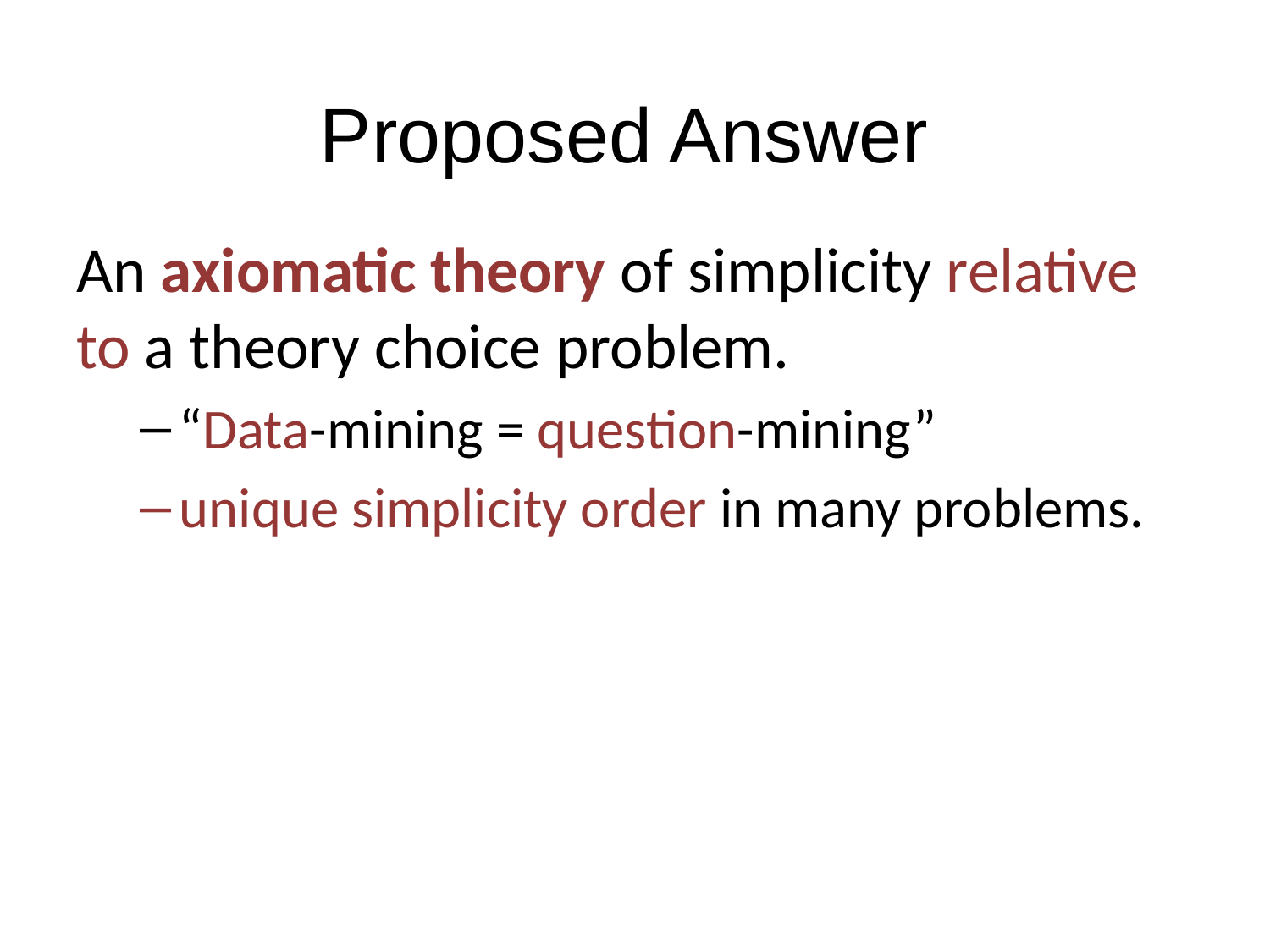

# Proposed Answer
An axiomatic theory of simplicity relative to a theory choice problem.
“Data-mining = question-mining”
unique simplicity order in many problems.